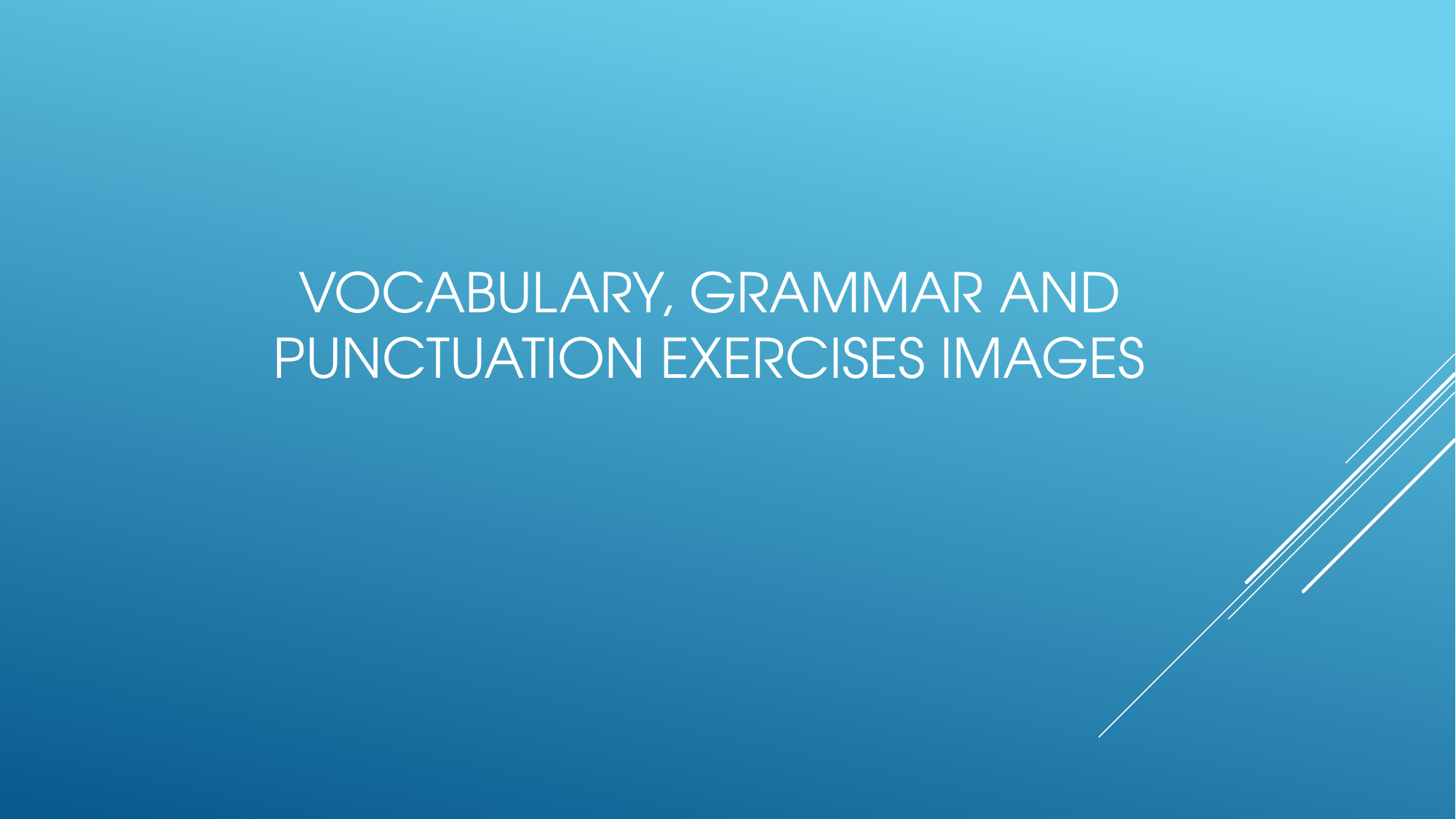

# Vocabulary, Grammar and punctuation exercises images